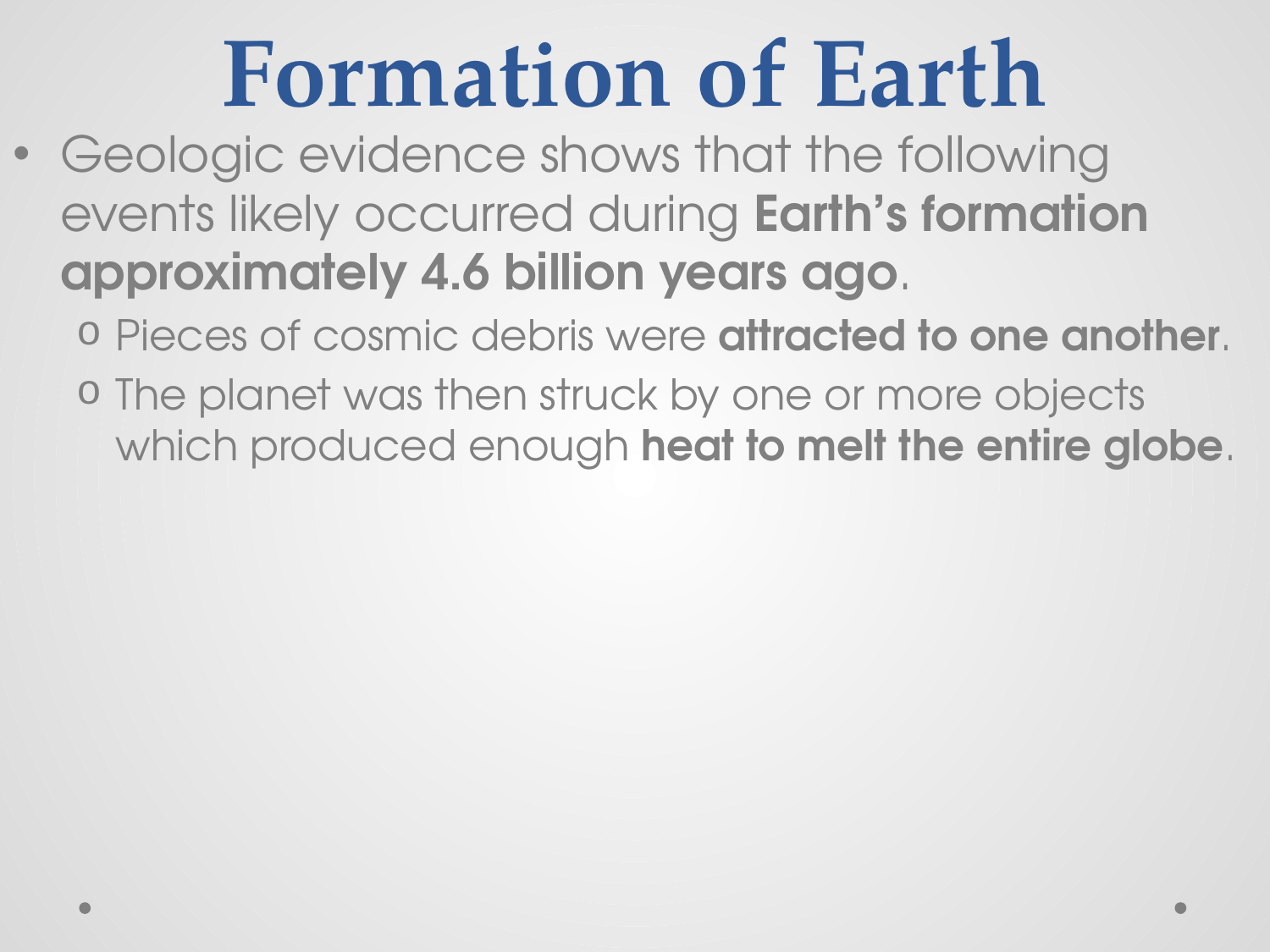

# Formation of Earth
Geologic evidence shows that the following events likely occurred during Earth’s formation approximately 4.6 billion years ago.
Pieces of cosmic debris were attracted to one another.
The planet was then struck by one or more objects which produced enough heat to melt the entire globe.